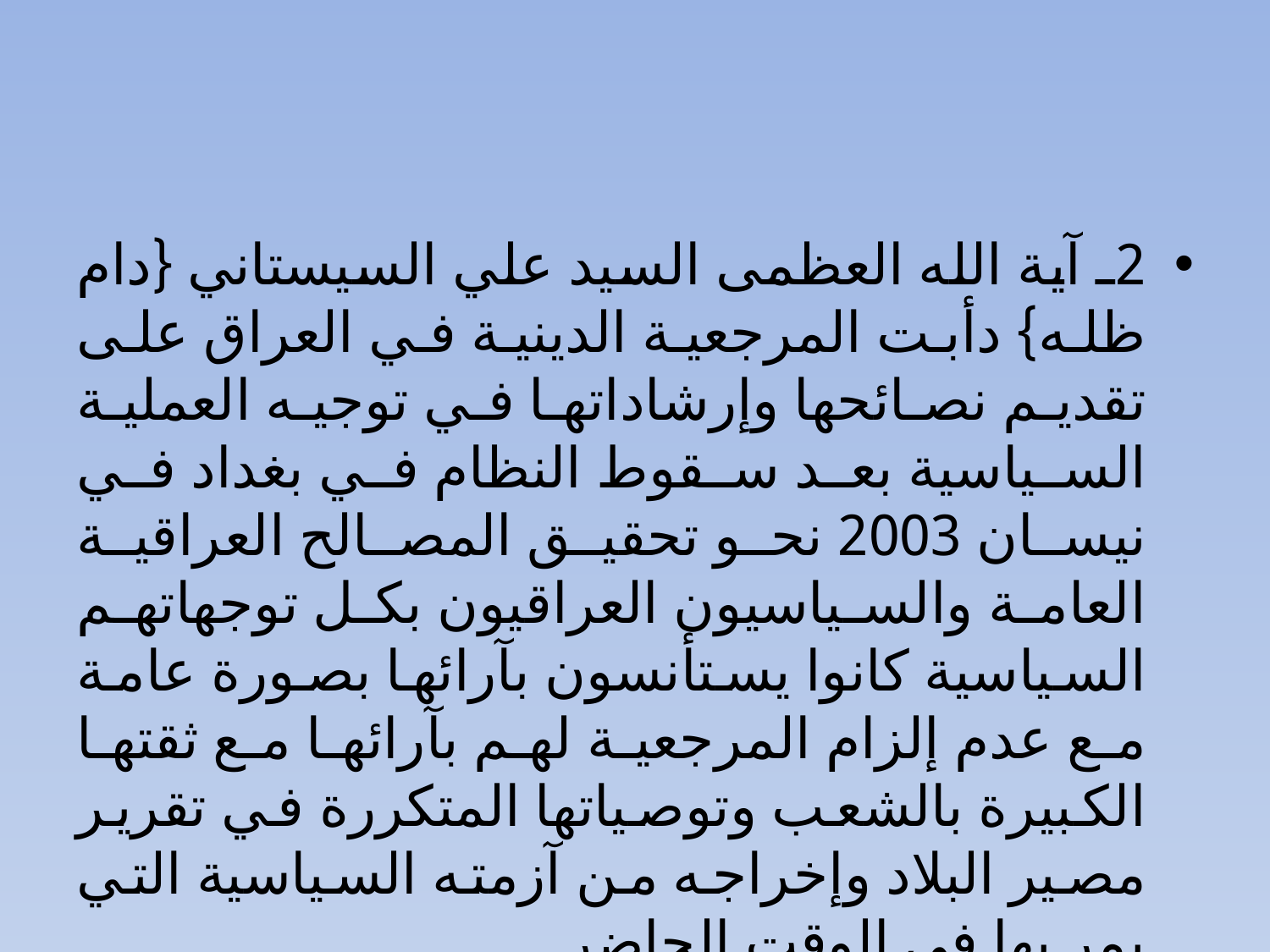

#
2ـ آية الله العظمى السيد علي السيستاني {دام ظله} دأبت المرجعية الدينية في العراق على تقديم نصائحها وإرشاداتها في توجيه العملية السياسية بعد سقوط النظام في بغداد في نيسان 2003 نحو تحقيق المصالح العراقية العامة والسياسيون العراقيون بكل توجهاتهم السياسية كانوا يستأنسون بآرائها بصورة عامة مع عدم إلزام المرجعية لهم بآرائها مع ثقتها الكبيرة بالشعب وتوصياتها المتكررة في تقرير مصير البلاد وإخراجه من آزمته السياسية التي يمر بها في الوقت الحاضر .